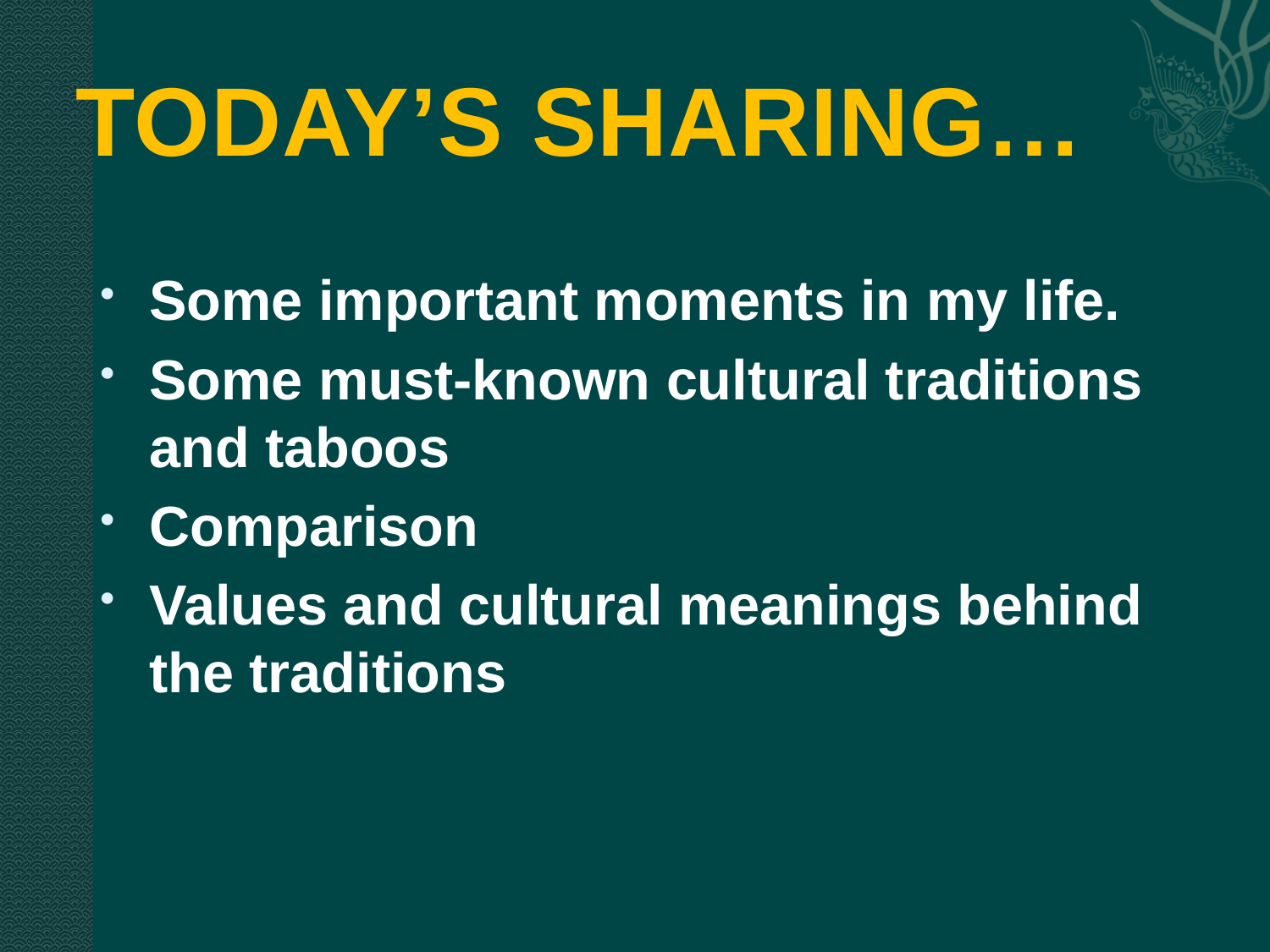

# TODAY’S SHARING…
Some important moments in my life.
Some must-known cultural traditions and taboos
Comparison
Values and cultural meanings behind the traditions